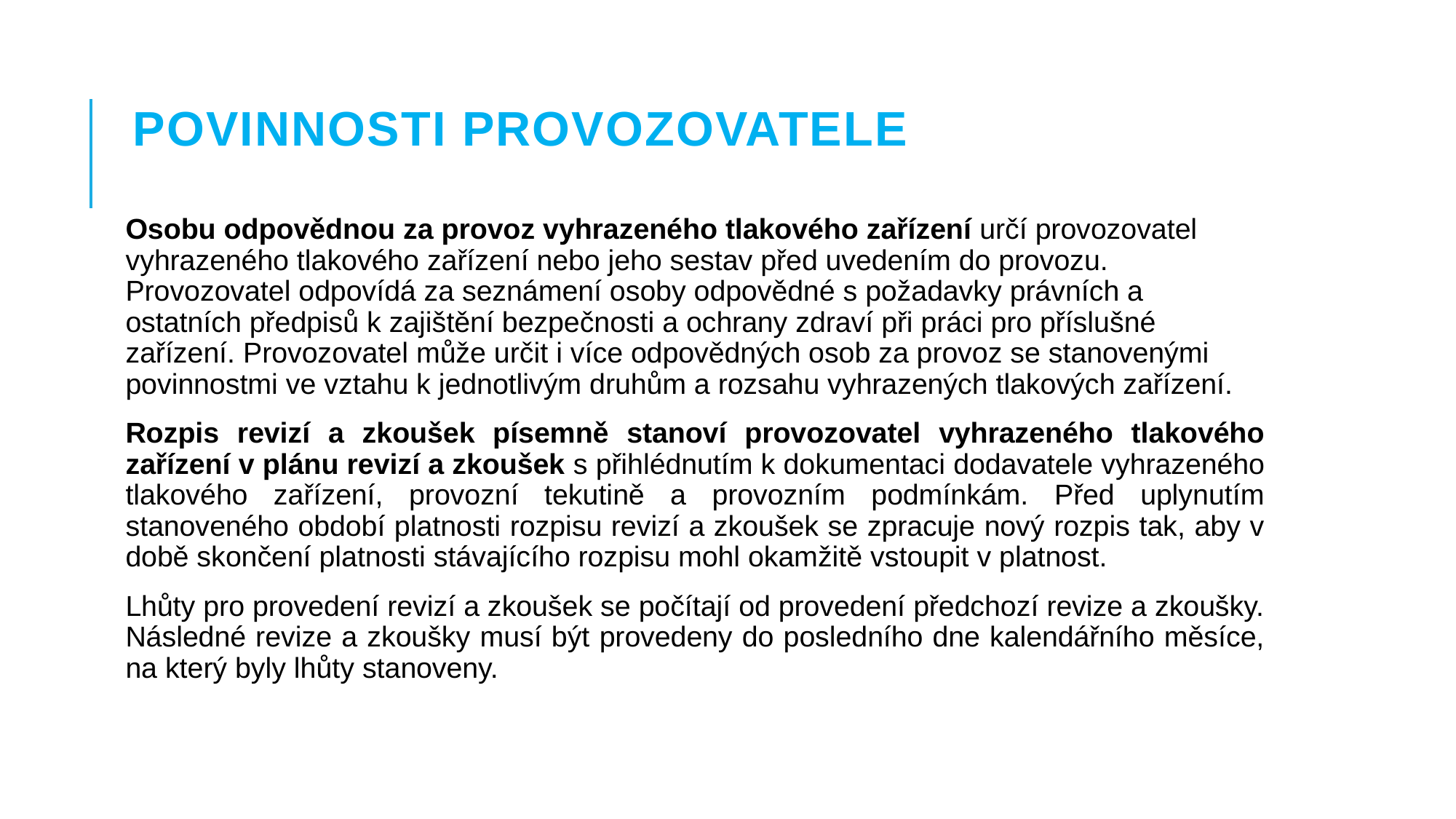

# Povinnosti provozovatele
Osobu odpovědnou za provoz vyhrazeného tlakového zařízení určí provozovatel vyhrazeného tlakového zařízení nebo jeho sestav před uvedením do provozu. Provozovatel odpovídá za seznámení osoby odpovědné s požadavky právních a ostatních předpisů k zajištění bezpečnosti a ochrany zdraví při práci pro příslušné zařízení. Provozovatel může určit i více odpovědných osob za provoz se stanovenými povinnostmi ve vztahu k jednotlivým druhům a rozsahu vyhrazených tlakových zařízení.
Rozpis revizí a zkoušek písemně stanoví provozovatel vyhrazeného tlakového zařízení v plánu revizí a zkoušek s přihlédnutím k dokumentaci dodavatele vyhrazeného tlakového zařízení, provozní tekutině a provozním podmínkám. Před uplynutím stanoveného období platnosti rozpisu revizí a zkoušek se zpracuje nový rozpis tak, aby v době skončení platnosti stávajícího rozpisu mohl okamžitě vstoupit v platnost.
Lhůty pro provedení revizí a zkoušek se počítají od provedení předchozí revize a zkoušky. Následné revize a zkoušky musí být provedeny do posledního dne kalendářního měsíce, na který byly lhůty stanoveny.